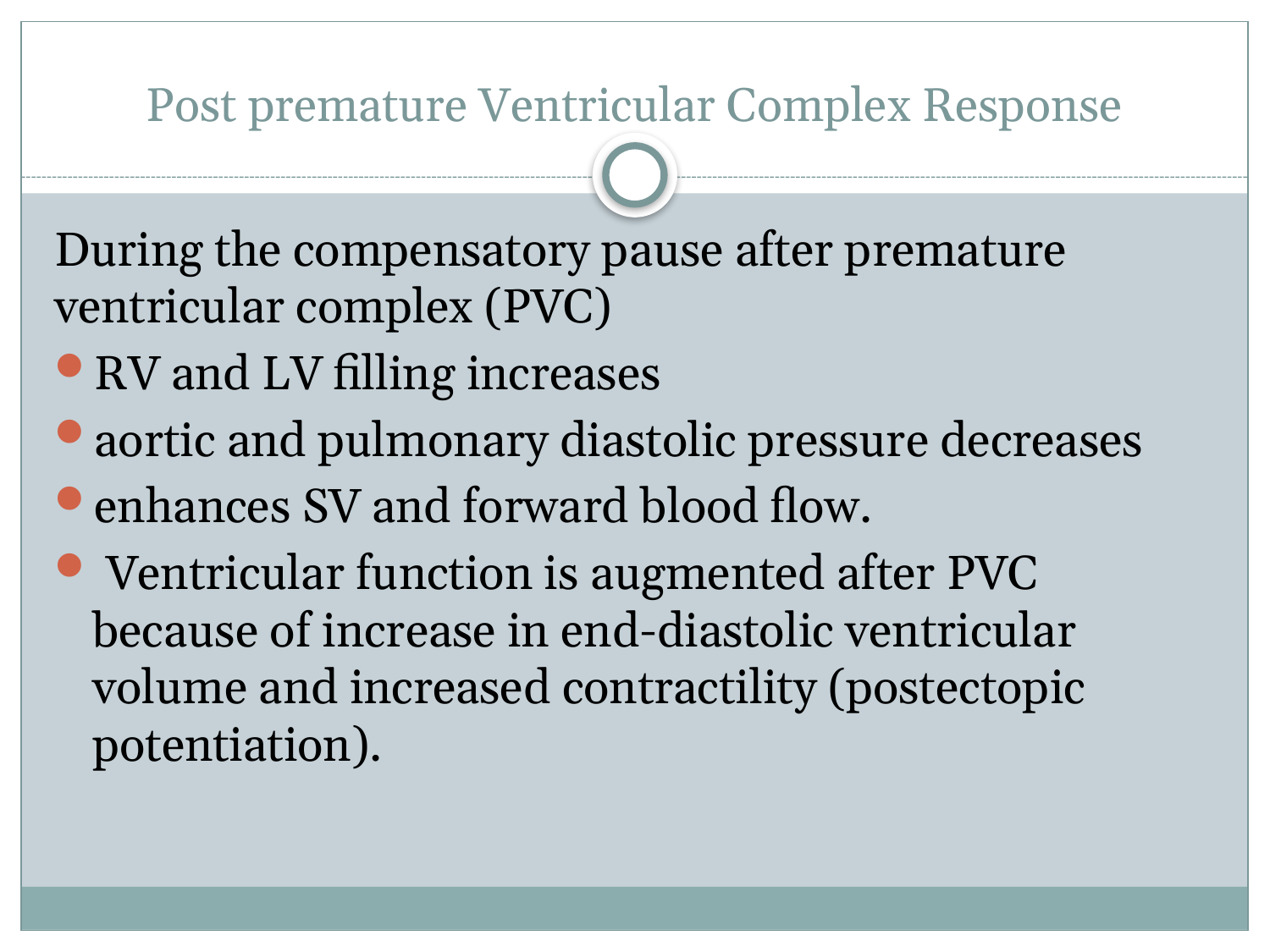

# Post premature Ventricular Complex Response
During the compensatory pause after premature ventricular complex (PVC)
RV and LV filling increases
aortic and pulmonary diastolic pressure decreases
enhances SV and forward blood flow.
 Ventricular function is augmented after PVC because of increase in end-diastolic ventricular volume and increased contractility (postectopic potentiation).